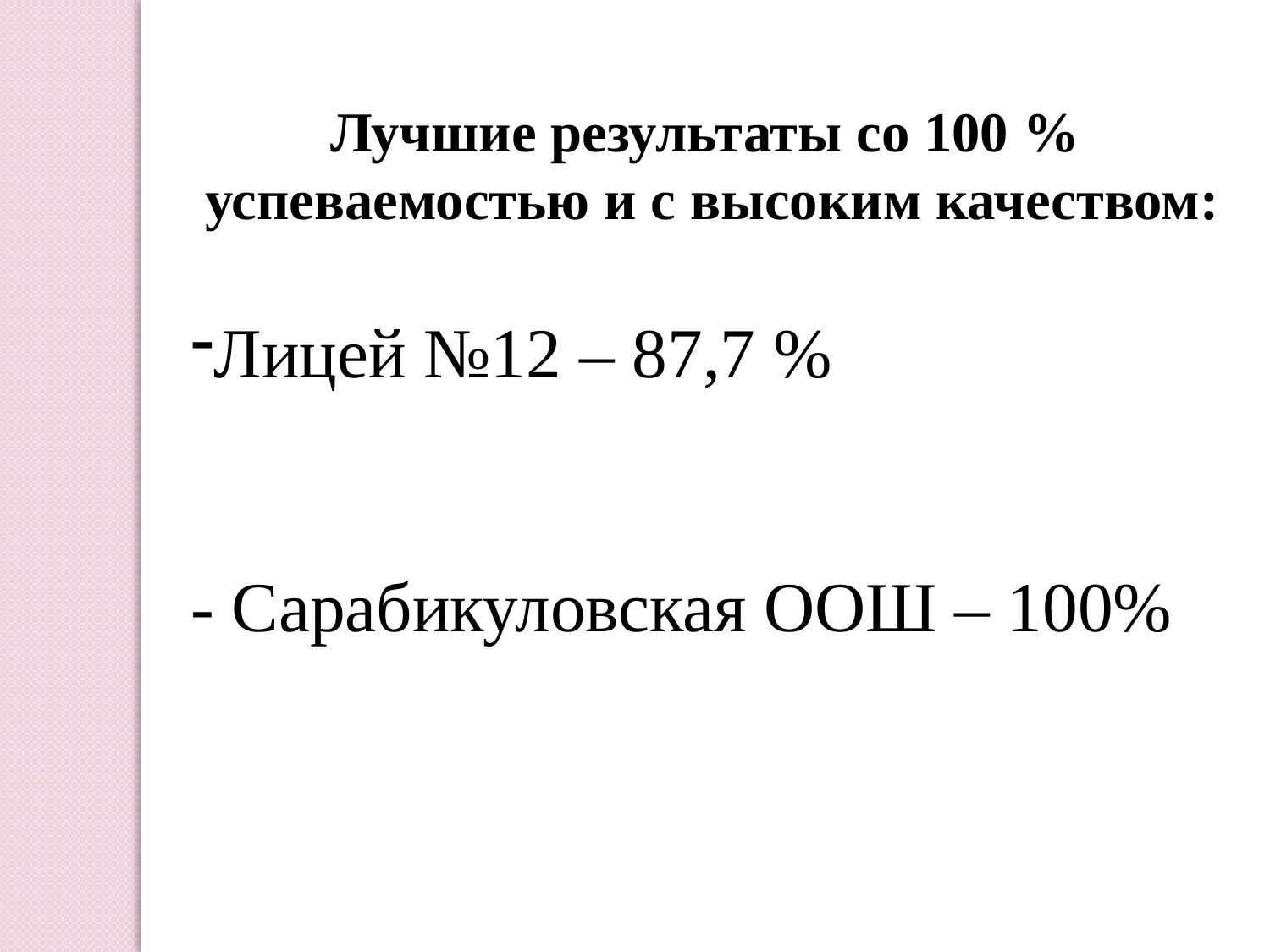

Лучшие результаты со 100 %
 успеваемостью и с высоким качеством:

Лицей №12 – 87,7 %

- Сарабикуловская ООШ – 100%